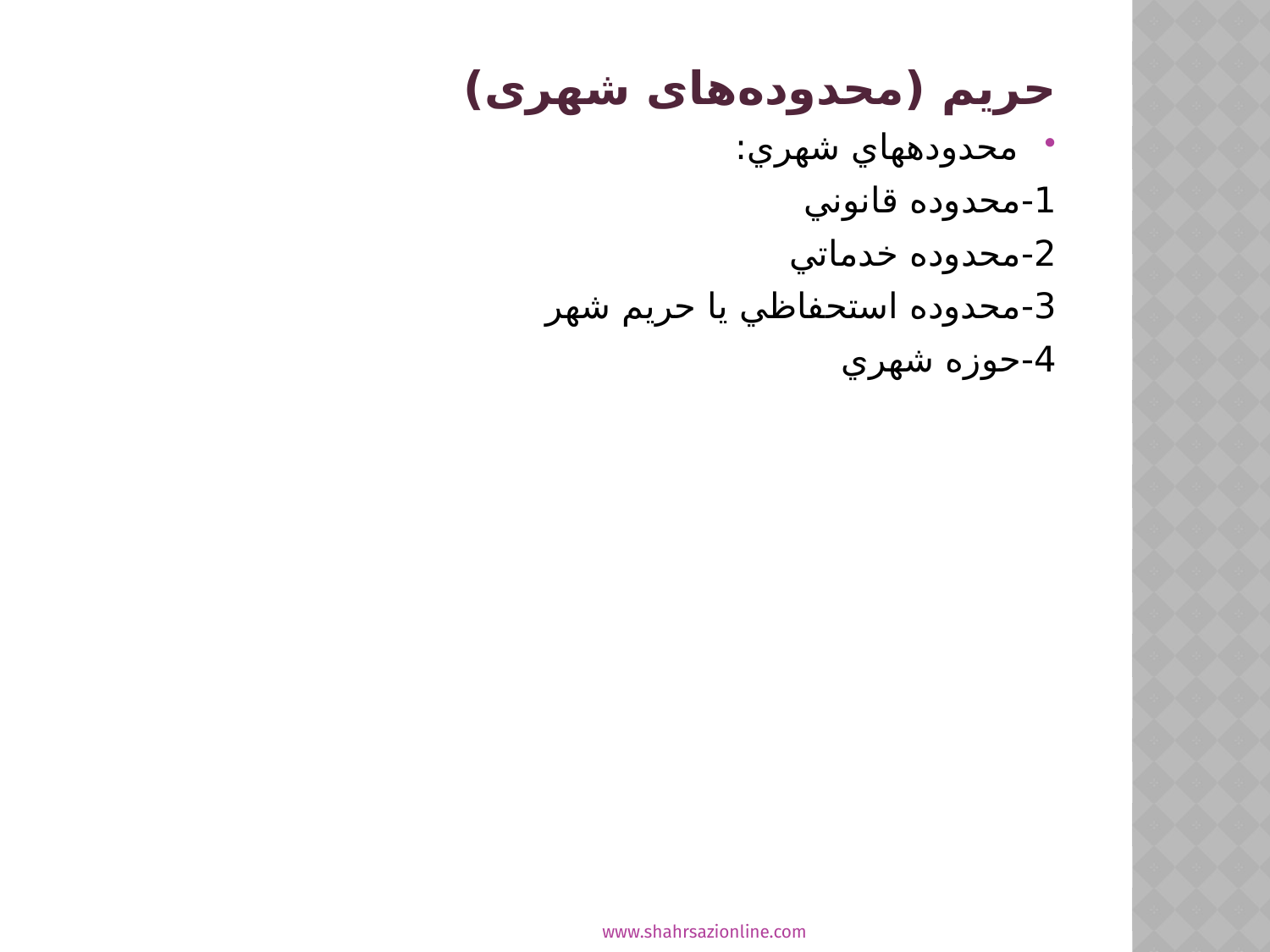

#
حريم (محدوده‌های شهری)
محدوده­هاي شهري:
1-محدوده قانوني
2-محدوده خدماتي
3-محدوده استحفاظي يا حريم شهر
4-حوزه شهري

www.shahrsazionline.com